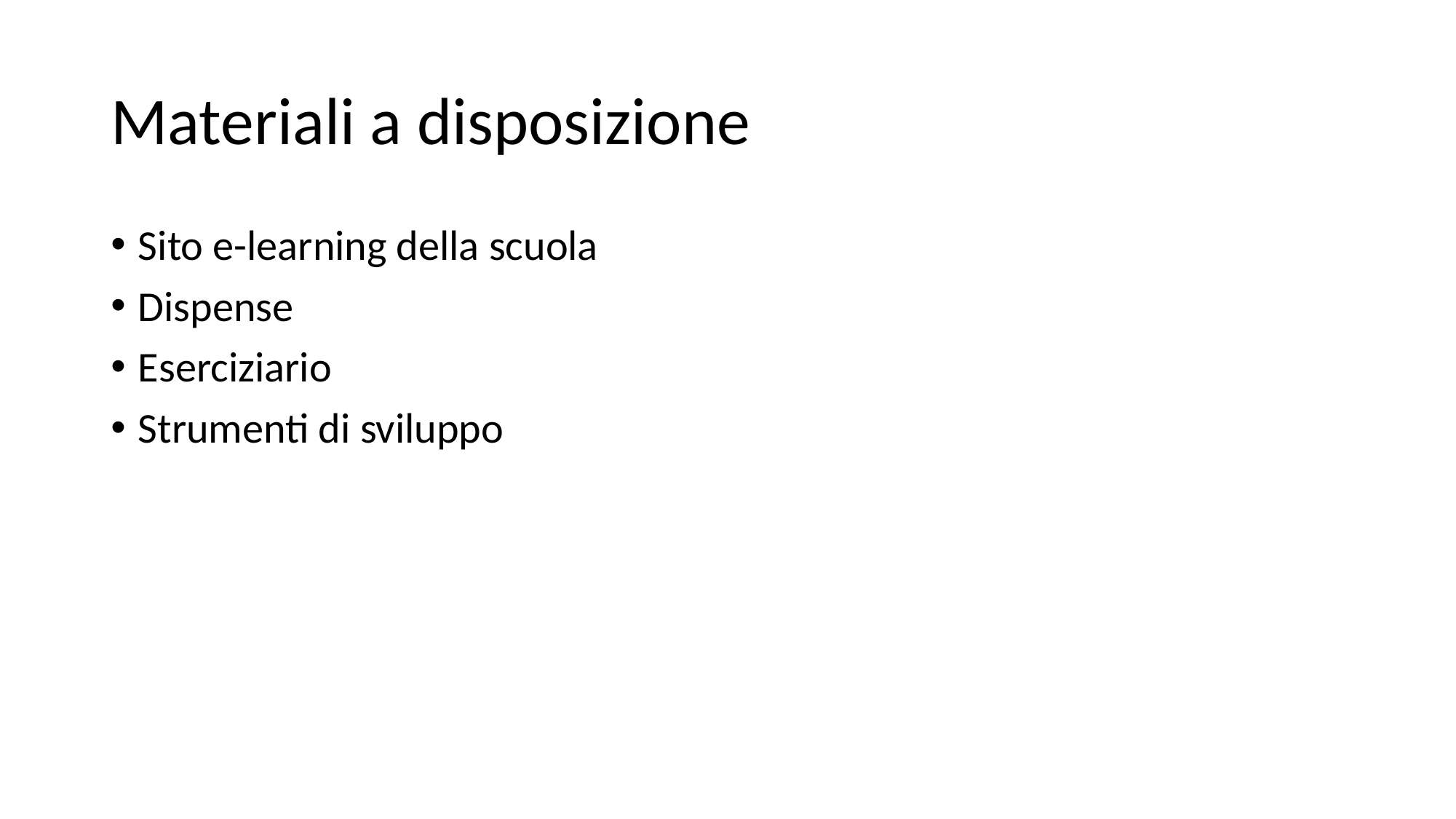

# Materiali a disposizione
Sito e-learning della scuola
Dispense
Eserciziario
Strumenti di sviluppo